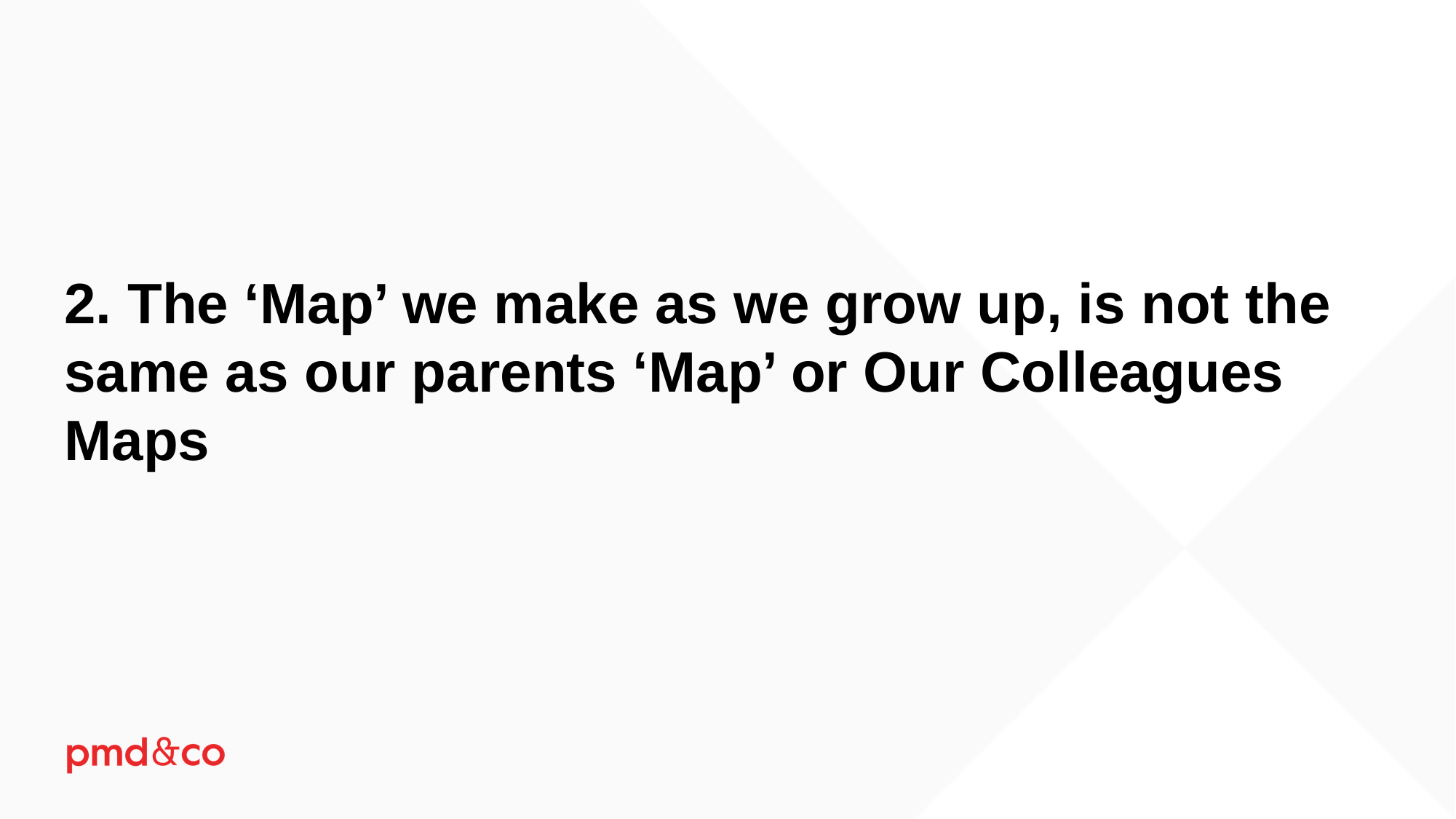

2. The ‘Map’ we make as we grow up, is not the same as our parents ‘Map’ or Our Colleagues Maps